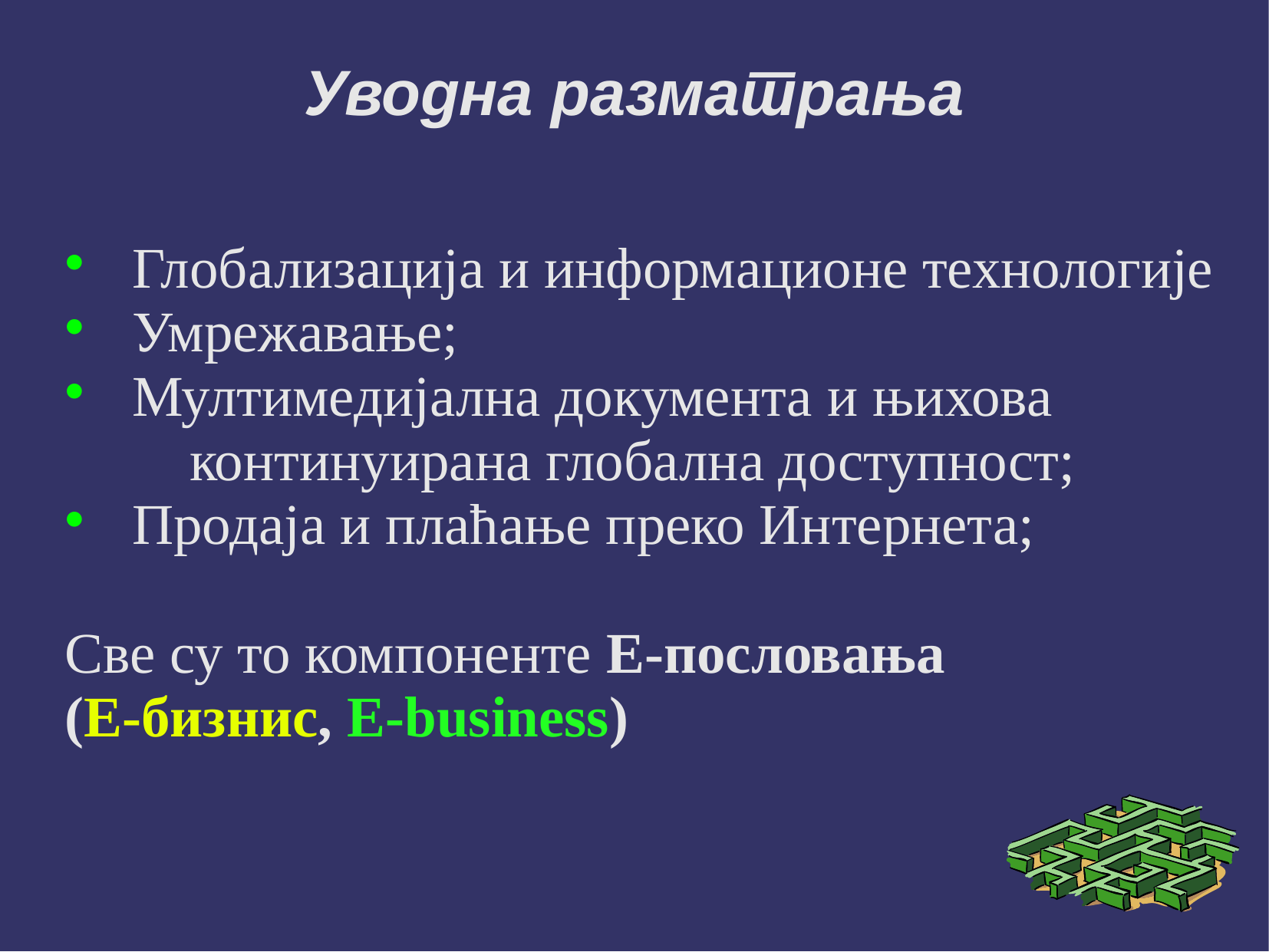

# Уводна разматрања
Глобализација и информационе технологије
Умрежавање;
Мултимедијална документа и њихова                  континуирана глобална доступност;
Продаја и плаћање преко Интернета;

Све су то компоненте Е-пословања
(Е-бизнис, Е-business)